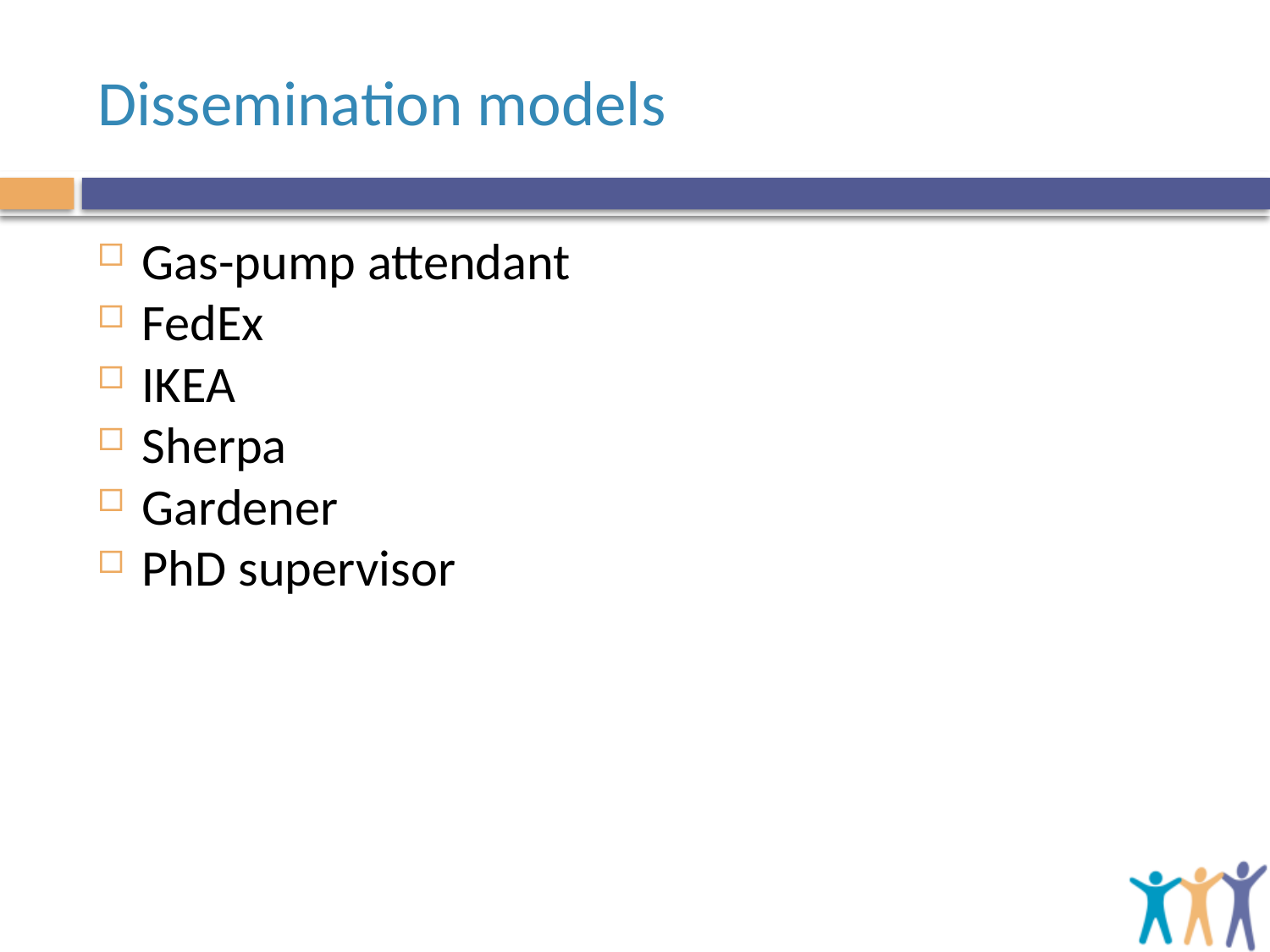

# Dissemination models
Gas-pump attendant
FedEx
IKEA
Sherpa
Gardener
PhD supervisor